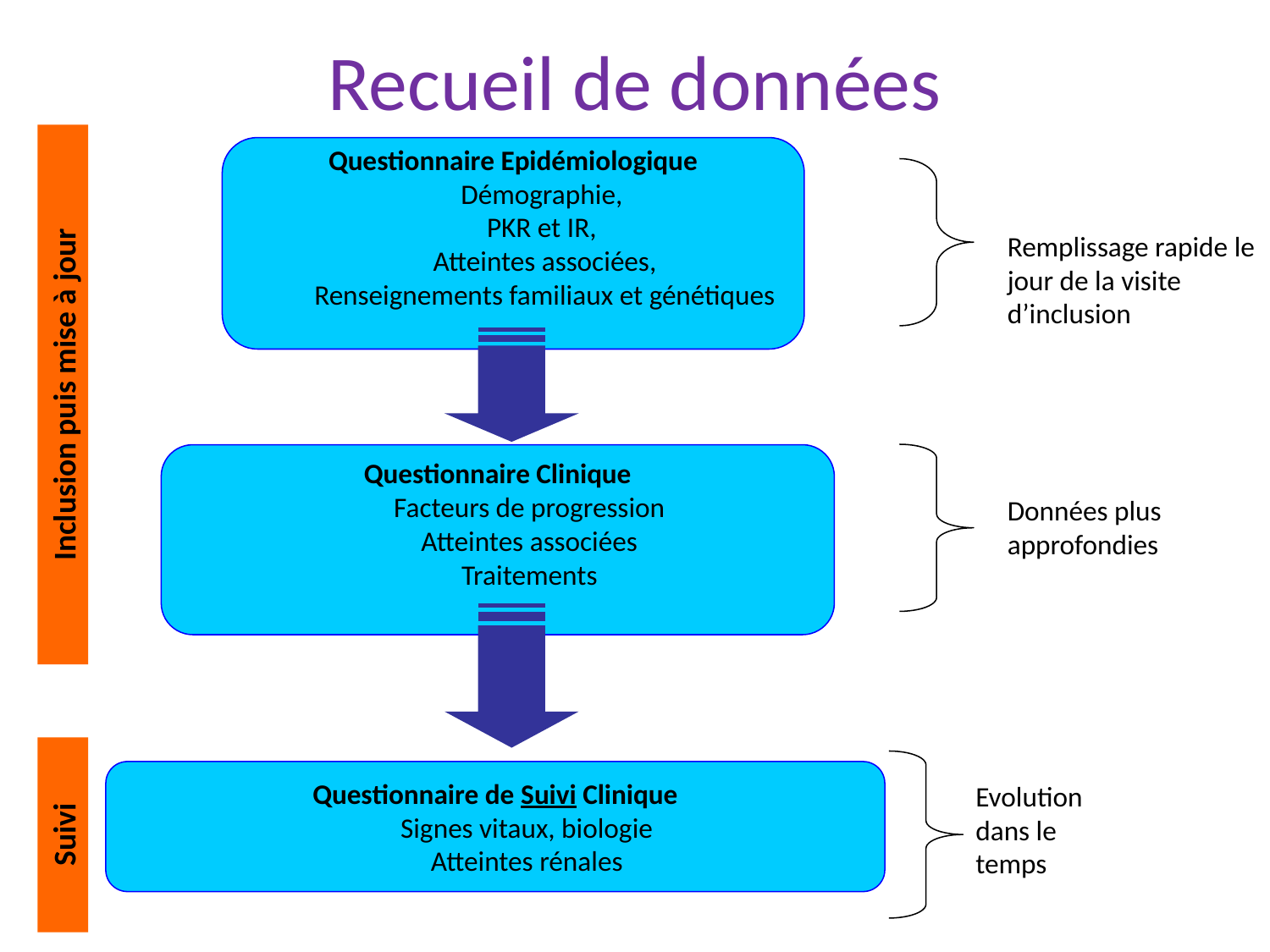

# Recueil de données
Inclusion puis mise à jour
Questionnaire Epidémiologique
Démographie,
PKR et IR,
Atteintes associées,
Renseignements familiaux et génétiques

Remplissage rapide le jour de la visite d’inclusion

Questionnaire Clinique
Facteurs de progression
Atteintes associées
Traitements

Données plus approfondies

Suivi

Questionnaire de Suivi Clinique
Signes vitaux, biologie
Atteintes rénales
Evolution dans le temps